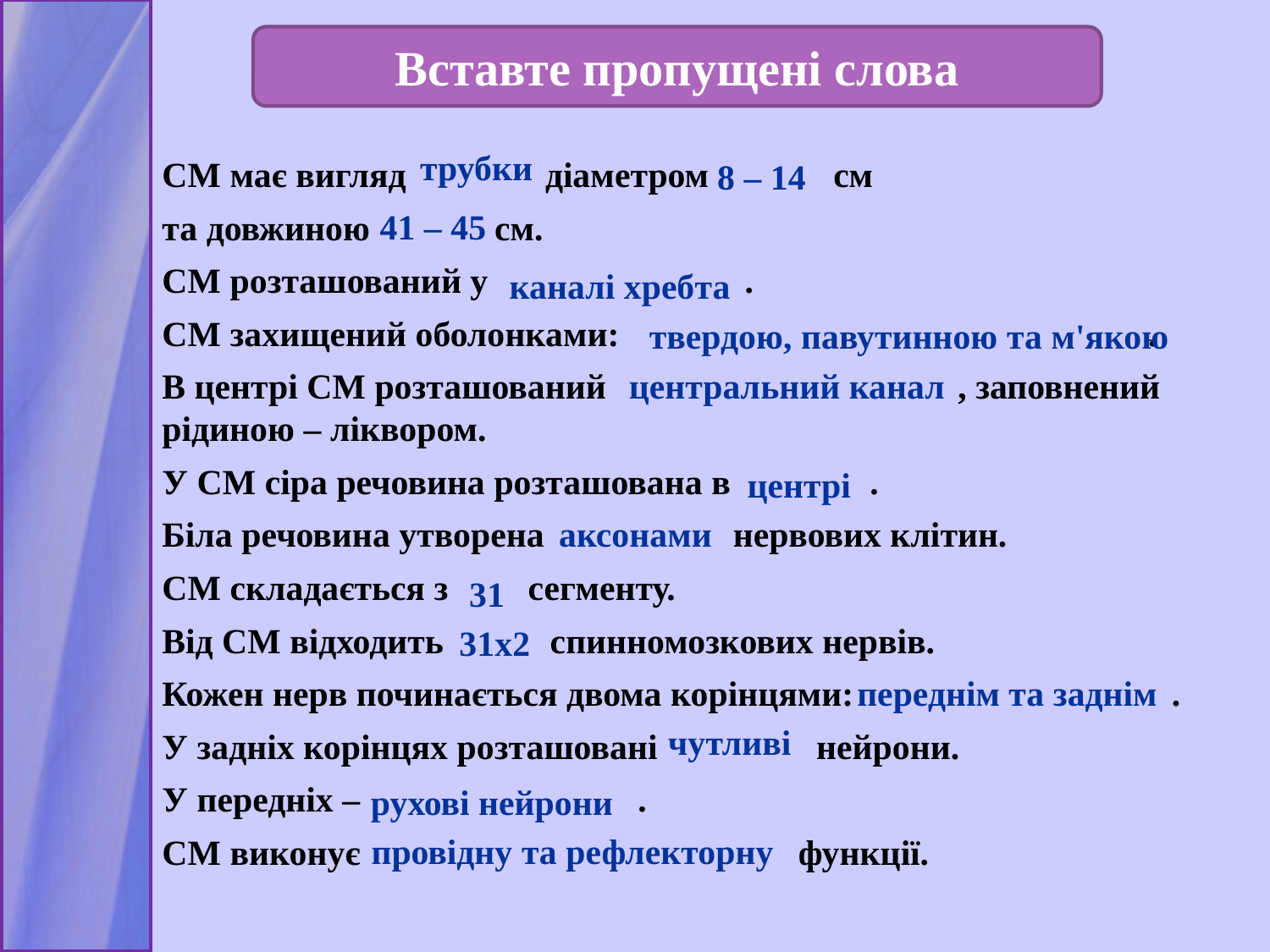

Вставте пропущені слова
трубки
СМ має вигляд трубки  діаметром    8 – 14см
та довжиною 41 – 45 см.
СМ розташований у каналі хребта   .
СМ захищений оболонками: твердою, павутинною та м'якою.
В центрі СМ розташований центральний канал   , заповнений рідиною – ліквором.
У СМ сіра речовина розташована в центрі   .
Біла речовина утворена аксонами   нервових клітин.
СМ складається з 31    сегменту.
Від СМ відходить 31х2   спинномозкових нервів.
Кожен нерв починається двома корінцями: переднім та заднім .
У задніх корінцях розташовані чутливі   нейрони.
У передніх – рухові нейрони   .
СМ виконує провідну та рефлекторну   функції.
8 – 14
41 – 45
каналі хребта
твердою, павутинною та м'якою
центральний канал
центрі
аксонами
31
31х2
переднім та заднім
чутливі
рухові нейрони
провідну та рефлекторну